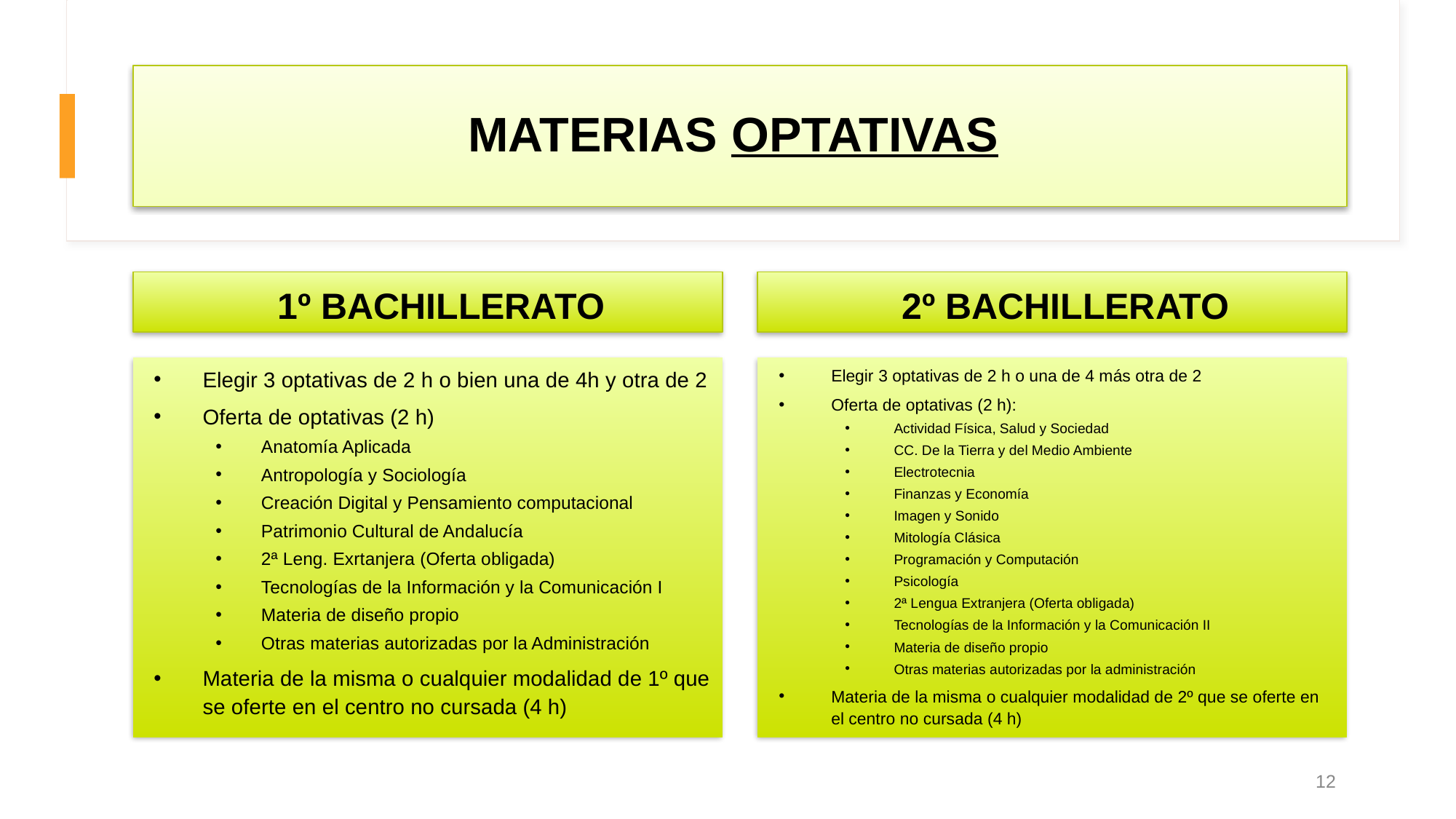

# MATERIAS OPTATIVAS
1º BACHILLERATO
2º BACHILLERATO
Elegir 3 optativas de 2 h o bien una de 4h y otra de 2
Oferta de optativas (2 h)
Anatomía Aplicada
Antropología y Sociología
Creación Digital y Pensamiento computacional
Patrimonio Cultural de Andalucía
2ª Leng. Exrtanjera (Oferta obligada)
Tecnologías de la Información y la Comunicación I
Materia de diseño propio
Otras materias autorizadas por la Administración
Materia de la misma o cualquier modalidad de 1º que se oferte en el centro no cursada (4 h)
Elegir 3 optativas de 2 h o una de 4 más otra de 2
Oferta de optativas (2 h):
Actividad Física, Salud y Sociedad
CC. De la Tierra y del Medio Ambiente
Electrotecnia
Finanzas y Economía
Imagen y Sonido
Mitología Clásica
Programación y Computación
Psicología
2ª Lengua Extranjera (Oferta obligada)
Tecnologías de la Información y la Comunicación II
Materia de diseño propio
Otras materias autorizadas por la administración
Materia de la misma o cualquier modalidad de 2º que se oferte en el centro no cursada (4 h)

12